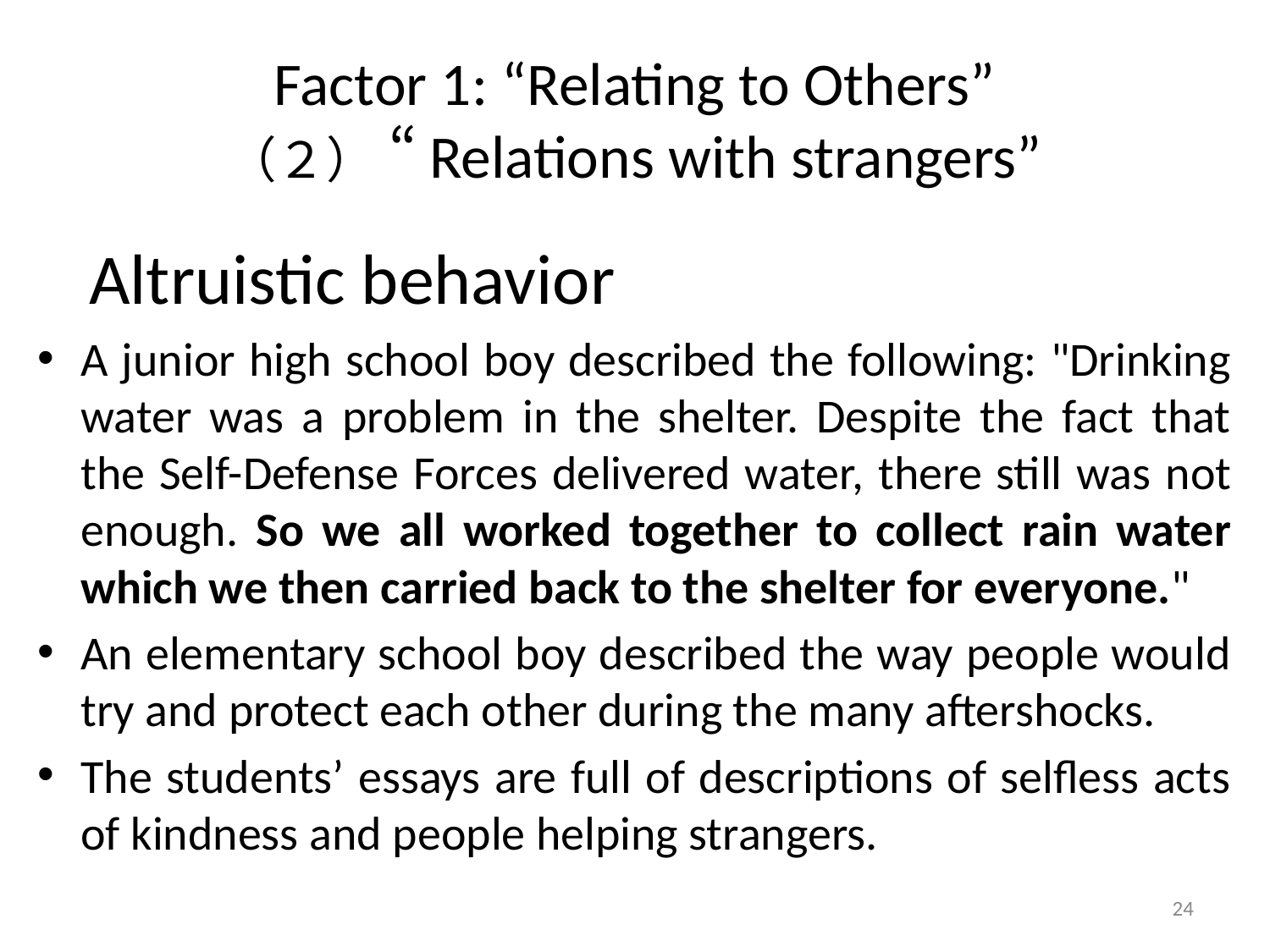

# Factor 1: “Relating to Others” （２） “Relations with strangers”
   Altruistic behavior
A junior high school boy described the following: "Drinking water was a problem in the shelter. Despite the fact that the Self-Defense Forces delivered water, there still was not enough. So we all worked together to collect rain water which we then carried back to the shelter for everyone."
An elementary school boy described the way people would try and protect each other during the many aftershocks.
The students’ essays are full of descriptions of selfless acts of kindness and people helping strangers.
24